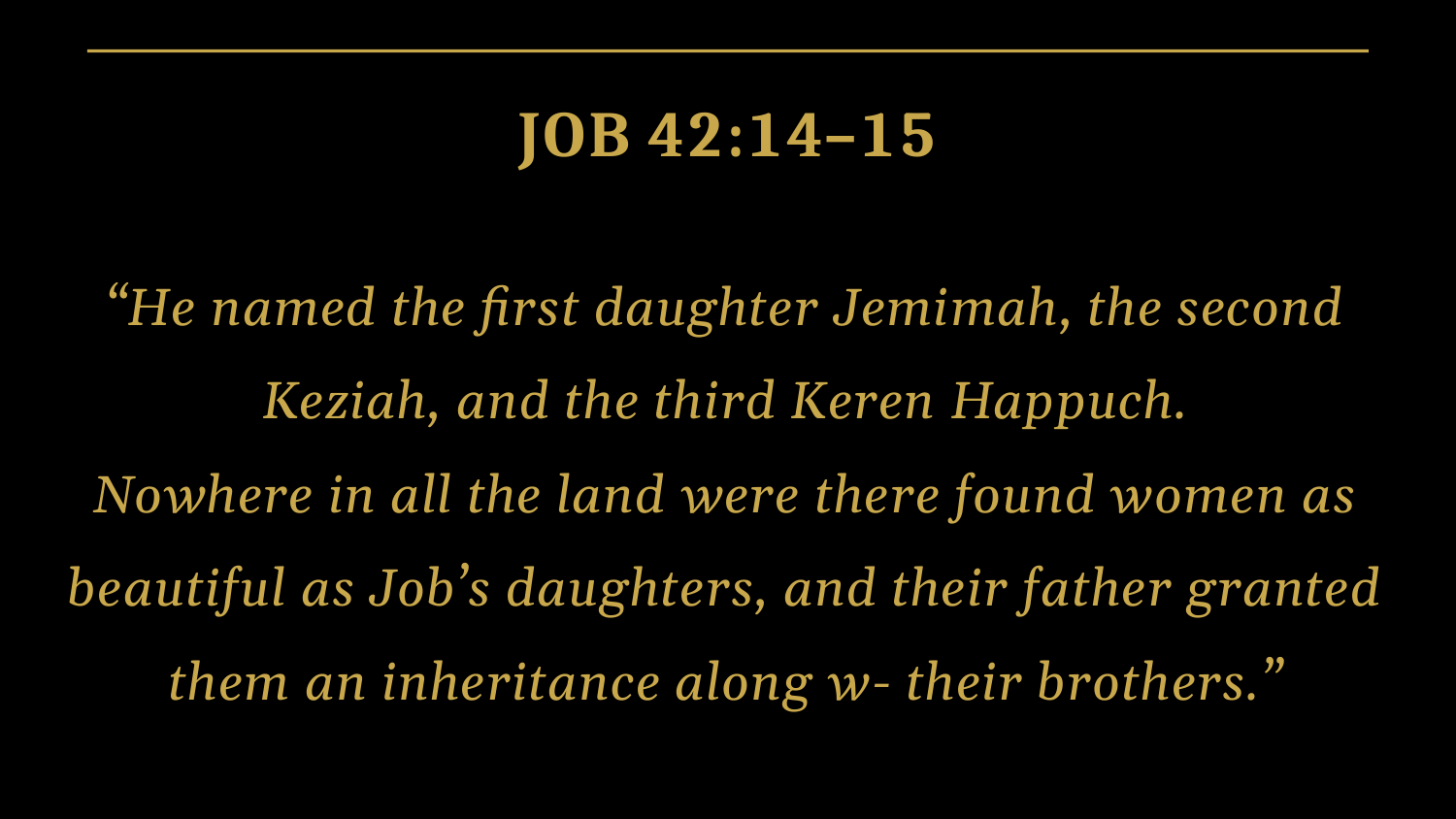

JOB 42:14–15
“He named the first daughter Jemimah, the second Keziah, and the third Keren Happuch.
Nowhere in all the land were there found women as beautiful as Job’s daughters, and their father granted them an inheritance along w- their brothers.”